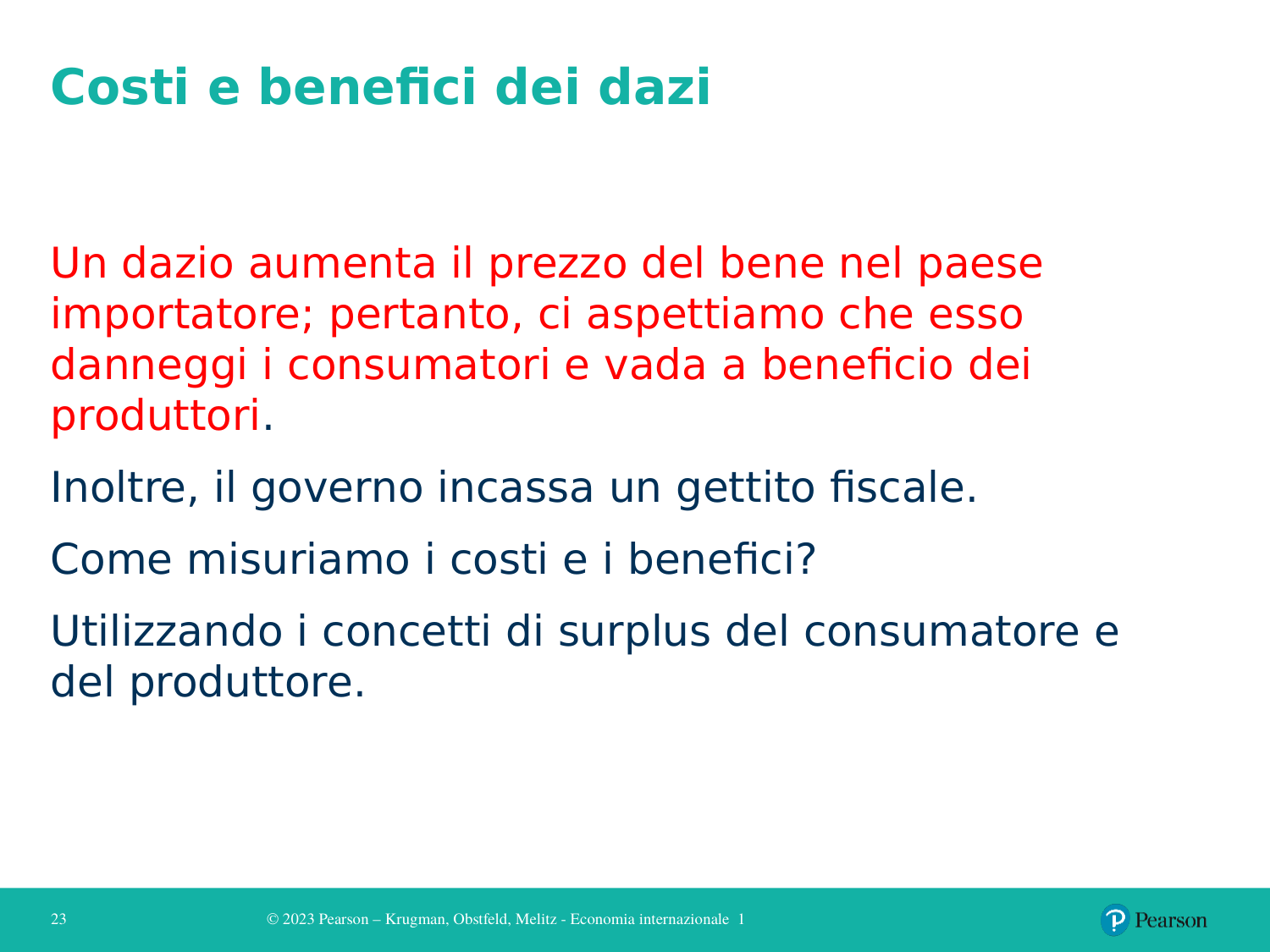

# Costi e benefici dei dazi
Un dazio aumenta il prezzo del bene nel paese importatore; pertanto, ci aspettiamo che esso danneggi i consumatori e vada a beneficio dei produttori.
Inoltre, il governo incassa un gettito fiscale.
Come misuriamo i costi e i benefici?
Utilizzando i concetti di surplus del consumatore e del produttore.
23
© 2023 Pearson – Krugman, Obstfeld, Melitz - Economia internazionale  1